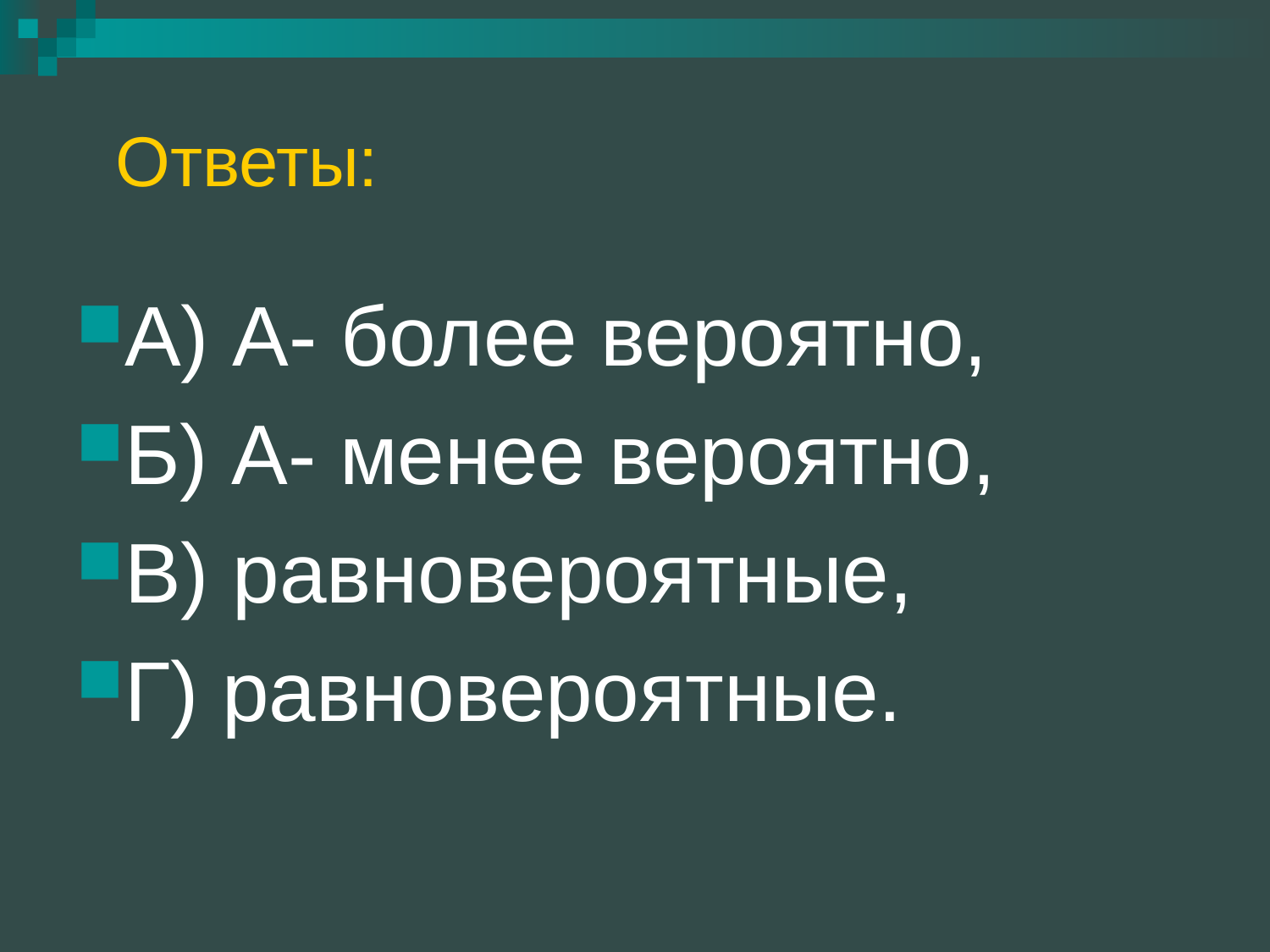

# Ответы:
А) А- более вероятно,
Б) А- менее вероятно,
В) равновероятные,
Г) равновероятные.